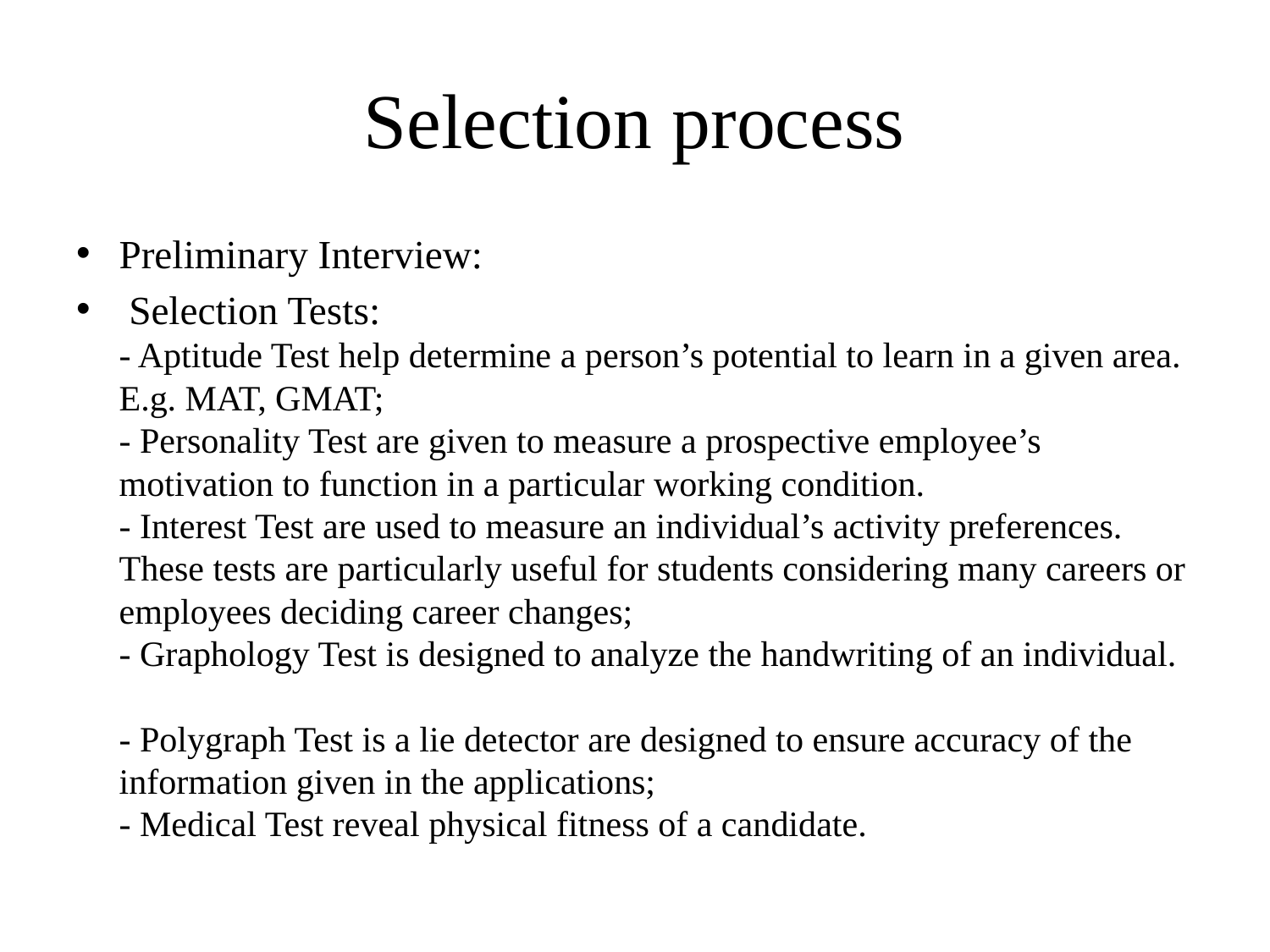

# Selection process
Preliminary Interview:
 Selection Tests:
- Aptitude Test help determine a person’s potential to learn in a given area.  E.g. MAT, GMAT;
- Personality Test are given to measure a prospective employee’s motivation to function in a particular working condition.
- Interest Test are used to measure an individual’s activity preferences.  These tests are particularly useful for students considering many careers or employees deciding career changes;
- Graphology Test is designed to analyze the handwriting of an individual.
- Polygraph Test is a lie detector are designed to ensure accuracy of the information given in the applications;
- Medical Test reveal physical fitness of a candidate.